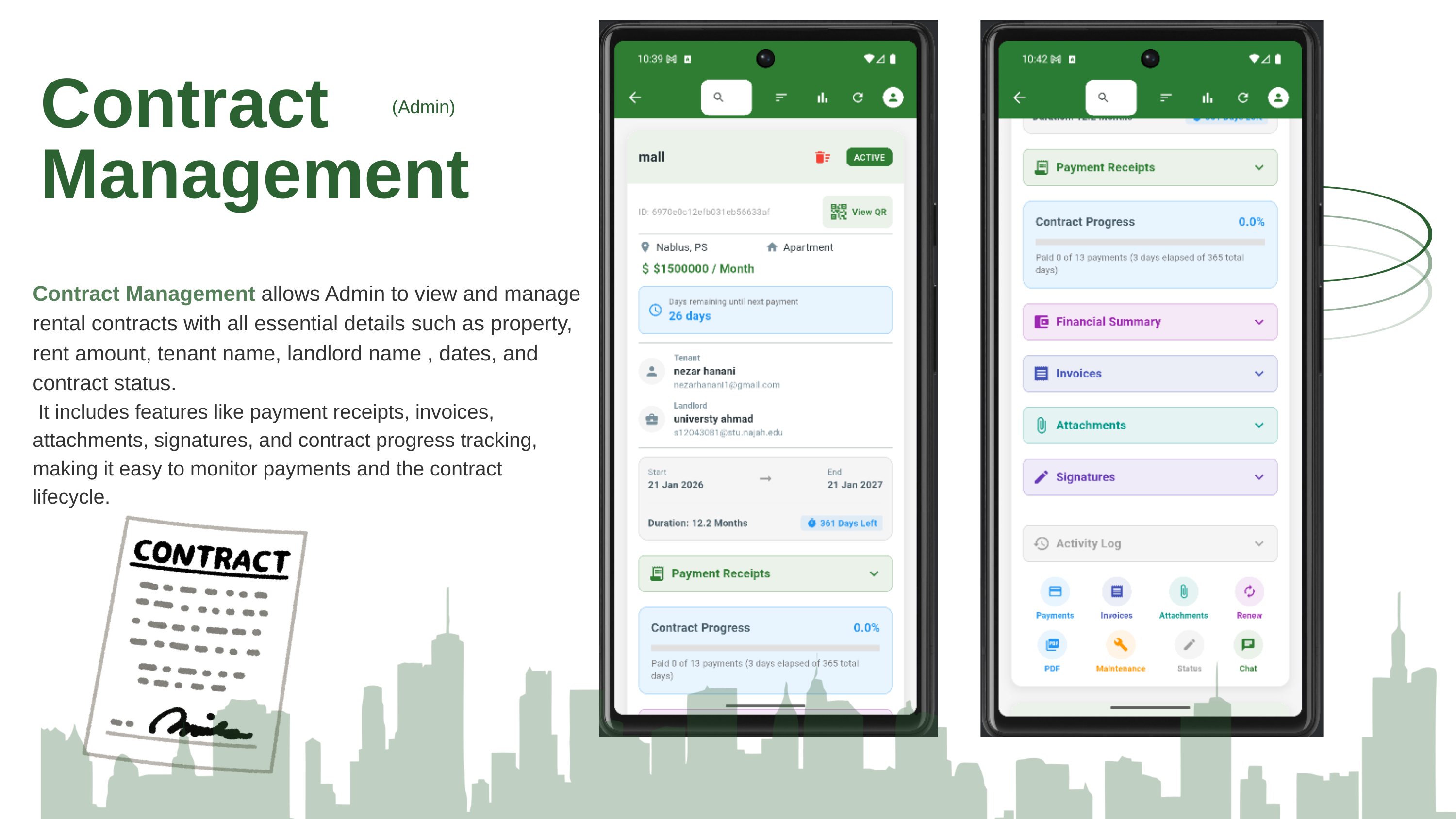

Contract Management
(Admin)

Contract Management allows Admin to view and manage rental contracts with all essential details such as property, rent amount, tenant name, landlord name , dates, and contract status.
 It includes features like payment receipts, invoices, attachments, signatures, and contract progress tracking, making it easy to monitor payments and the contract lifecycle.